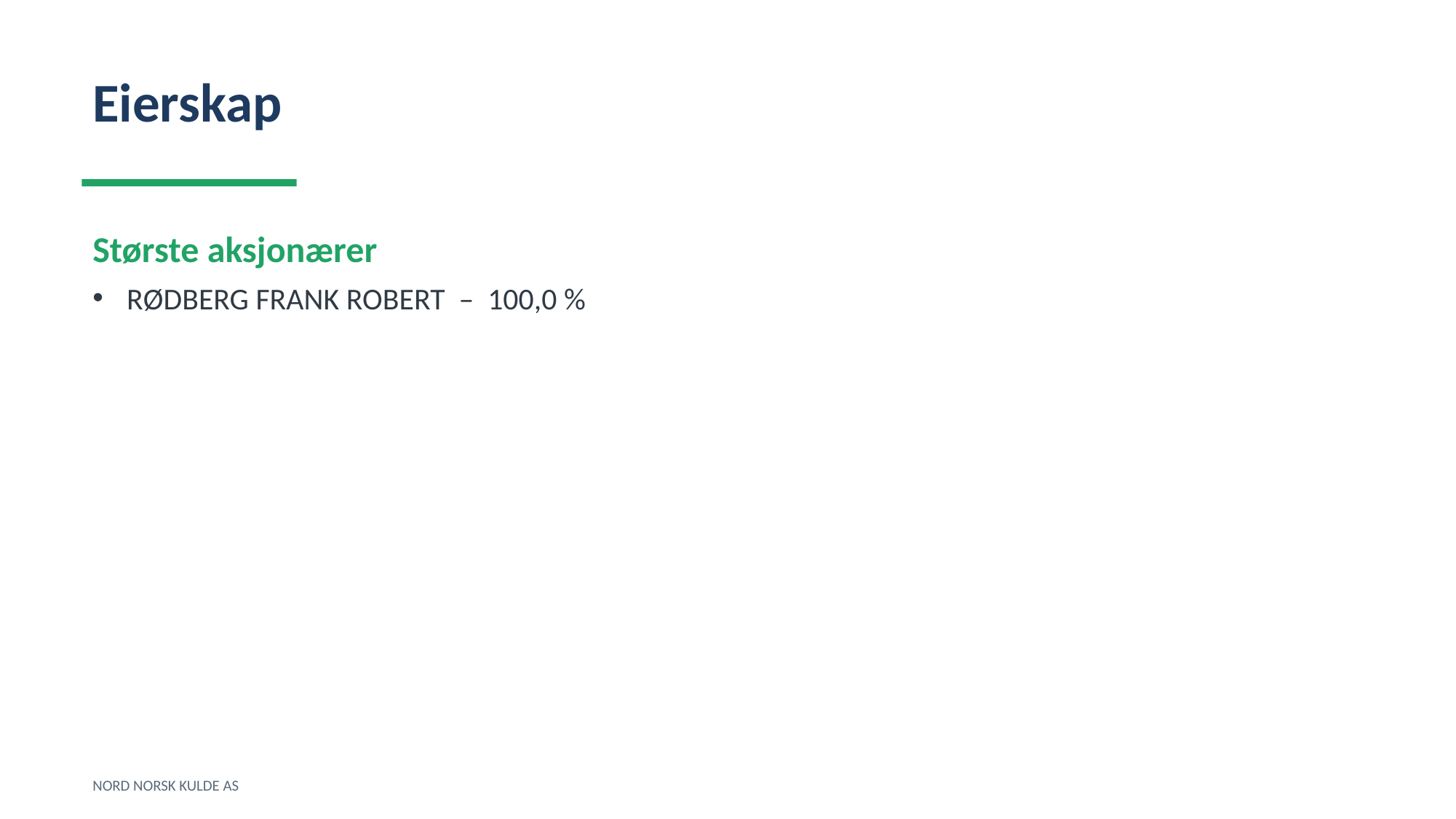

Eierskap

Største aksjonærer
RØDBERG FRANK ROBERT  –  100,0 %
NORD NORSK KULDE AS